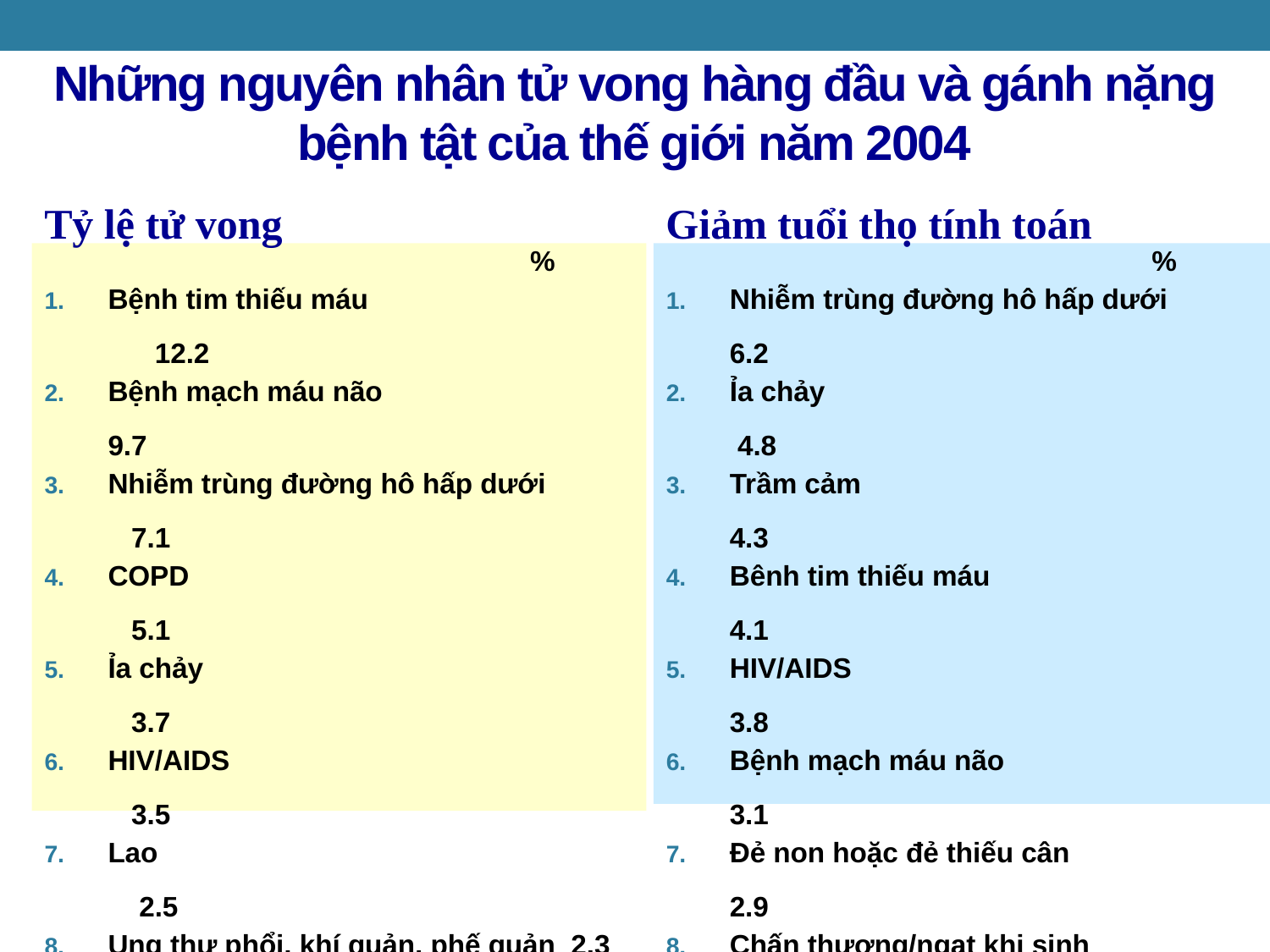

# Những nguyên nhân tử vong hàng đầu và gánh nặng bệnh tật của thế giới năm 2004
Tỷ lệ tử vong
Giảm tuổi thọ tính toán
                                                              %
Bệnh tim thiếu máu	      12.2
Bệnh mạch máu não	9.7
Nhiễm trùng đường hô hấp dưới	   7.1
COPD	   5.1
Ỉa chảy	   3.7
HIV/AIDS 	   3.5
Lao	    2.5
Ung thư phổi, khí quản, phế quản  2.3
Tai nạn giao thông	   2.2
Đẻ non hoặc đẻ thiếu cân	2.0
                                                              %
Nhiễm trùng đường hô hấp dưới	6.2
Ỉa chảy	 4.8
Trầm cảm	4.3
Bênh tim thiếu máu	4.1
HIV/AIDS	3.8
Bệnh mạch máu não	3.1
Đẻ non hoặc đẻ thiếu cân 	2.9
Chấn thương/ngạt khi sinh	2.7
Tai nạn giao thông	   2.7
Nhiễm khuẩn sơ sinh và NN khác	 2.7